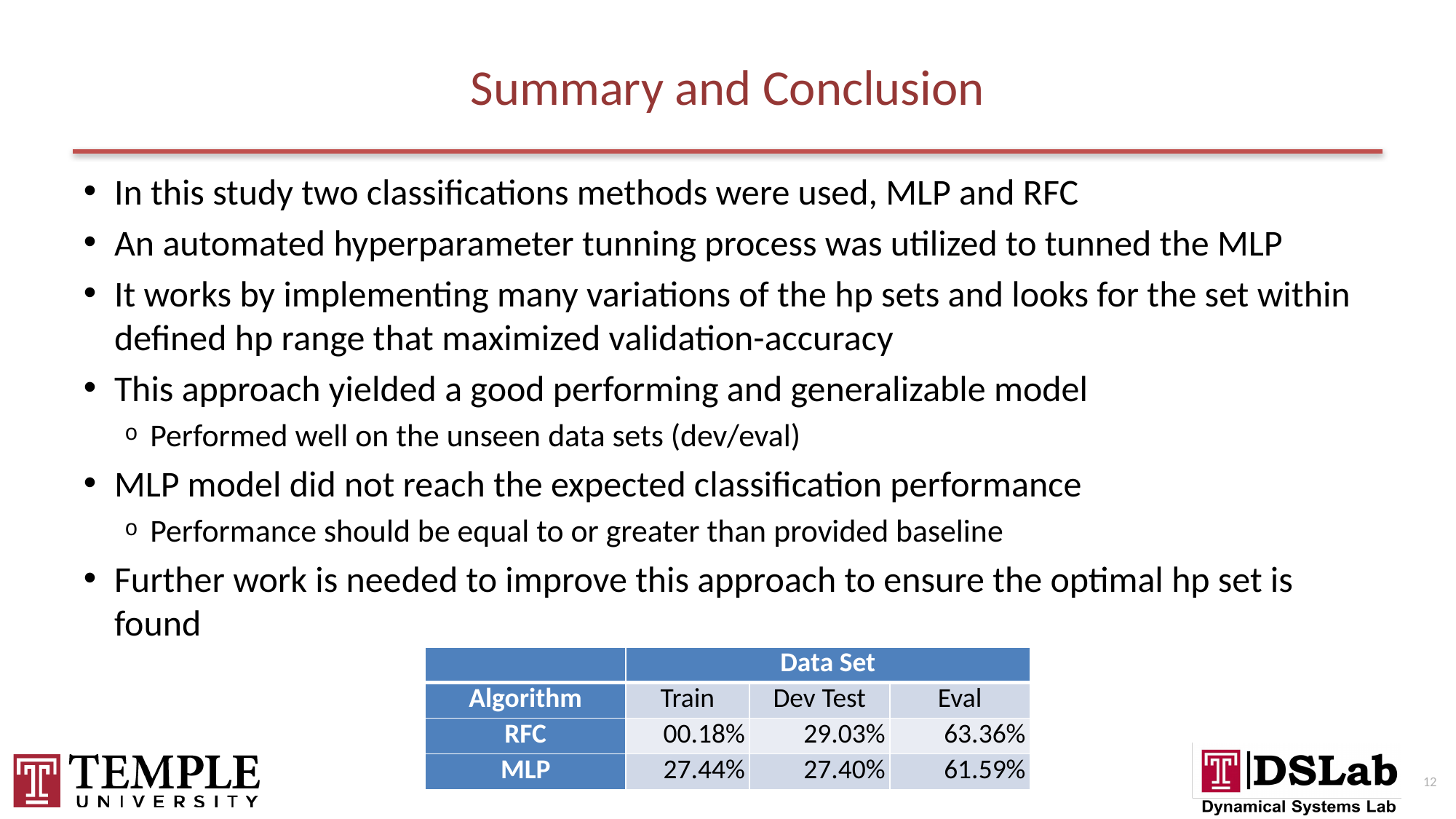

# Summary and Conclusion
In this study two classifications methods were used, MLP and RFC
An automated hyperparameter tunning process was utilized to tunned the MLP
It works by implementing many variations of the hp sets and looks for the set within defined hp range that maximized validation-accuracy
This approach yielded a good performing and generalizable model
Performed well on the unseen data sets (dev/eval)
MLP model did not reach the expected classification performance
Performance should be equal to or greater than provided baseline
Further work is needed to improve this approach to ensure the optimal hp set is found
|  | Data Set |  |  |
| --- | --- | --- | --- |
| Algorithm | Train | Dev Test | Eval |
| RFC | 00.18% | 29.03% | 63.36% |
| MLP | 27.44% | 27.40% | 61.59% |
12